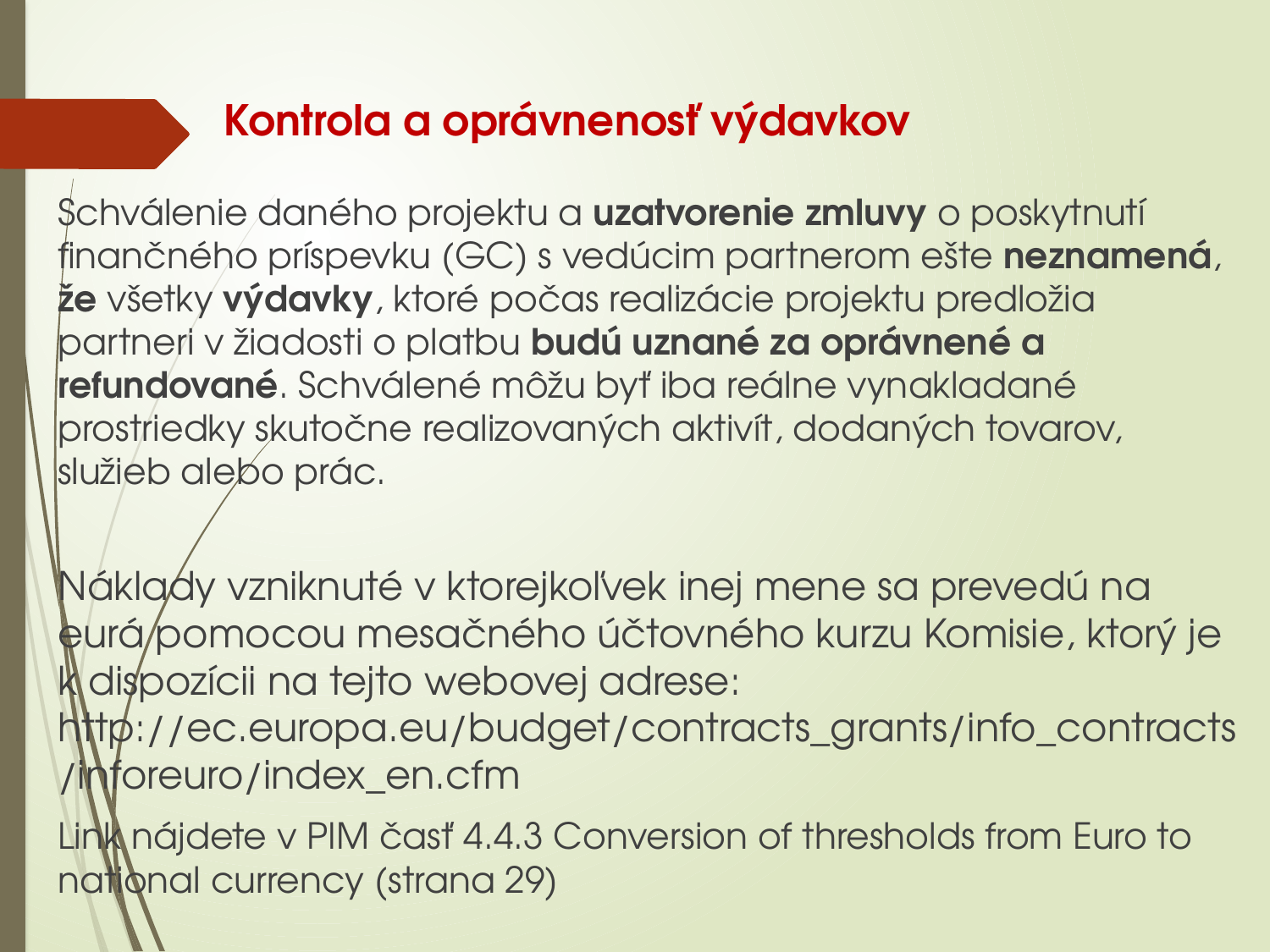

# Kontrola a oprávnenosť výdavkov
Schválenie daného projektu a uzatvorenie zmluvy o poskytnutí finančného príspevku (GC) s vedúcim partnerom ešte neznamená, že všetky výdavky, ktoré počas realizácie projektu predložia partneri v žiadosti o platbu budú uznané za oprávnené a refundované. Schválené môžu byť iba reálne vynakladané prostriedky skutočne realizovaných aktivít, dodaných tovarov, služieb alebo prác.

Náklady vzniknuté v ktorejkoľvek inej mene sa prevedú na eurá pomocou mesačného účtovného kurzu Komisie, ktorý je k dispozícii na tejto webovej adrese:
http://ec.europa.eu/budget/contracts_grants/info_contracts/inforeuro/index_en.cfm
Link nájdete v PIM časť 4.4.3 Conversion of thresholds from Euro to national currency (strana 29)